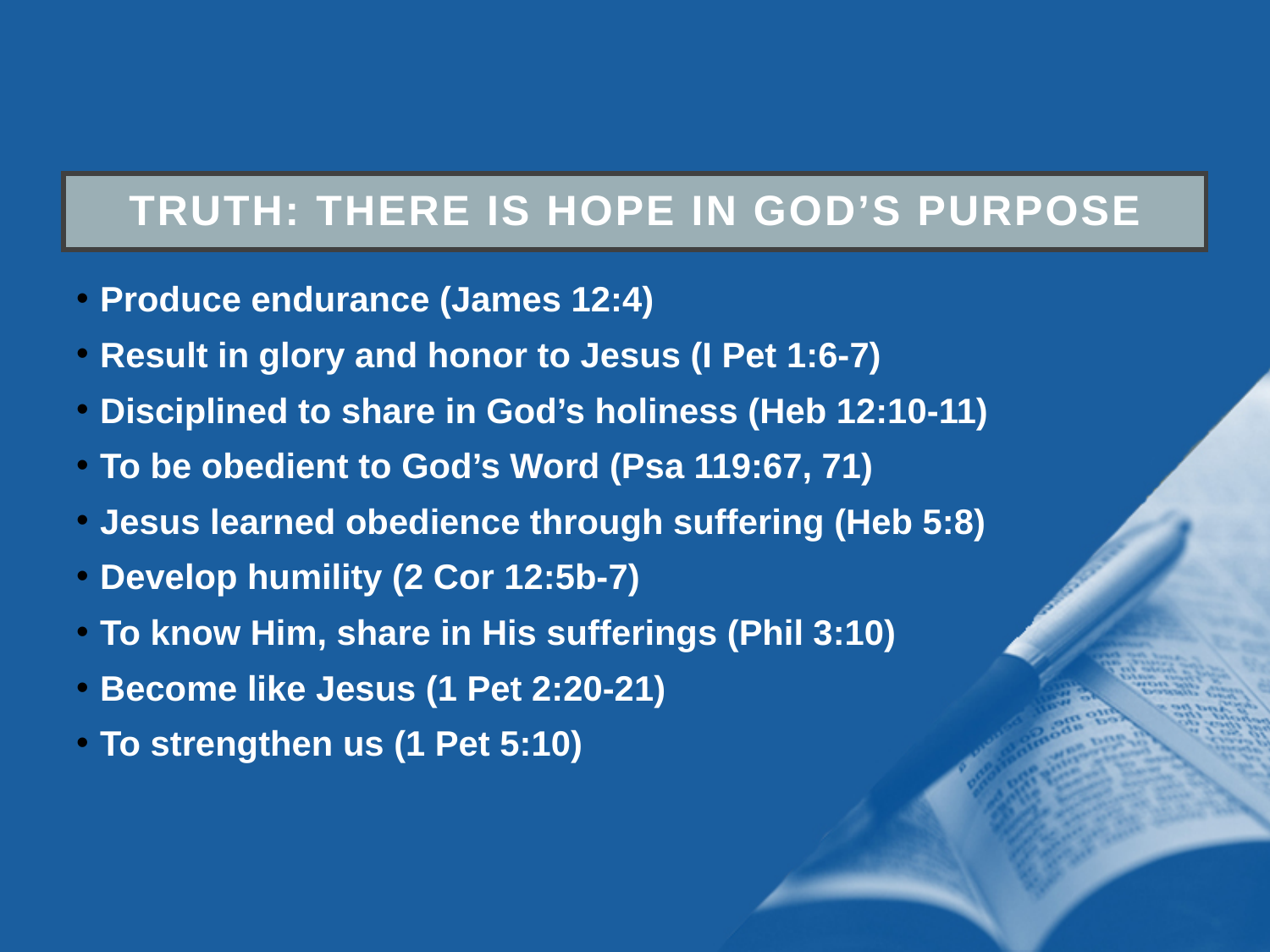

Truth: there is hope in god’s purpose
Produce endurance (James 12:4)
Result in glory and honor to Jesus (I Pet 1:6-7)
Disciplined to share in God’s holiness (Heb 12:10-11)
To be obedient to God’s Word (Psa 119:67, 71)
Jesus learned obedience through suffering (Heb 5:8)
Develop humility (2 Cor 12:5b-7)
To know Him, share in His sufferings (Phil 3:10)
Become like Jesus (1 Pet 2:20-21)
To strengthen us (1 Pet 5:10)